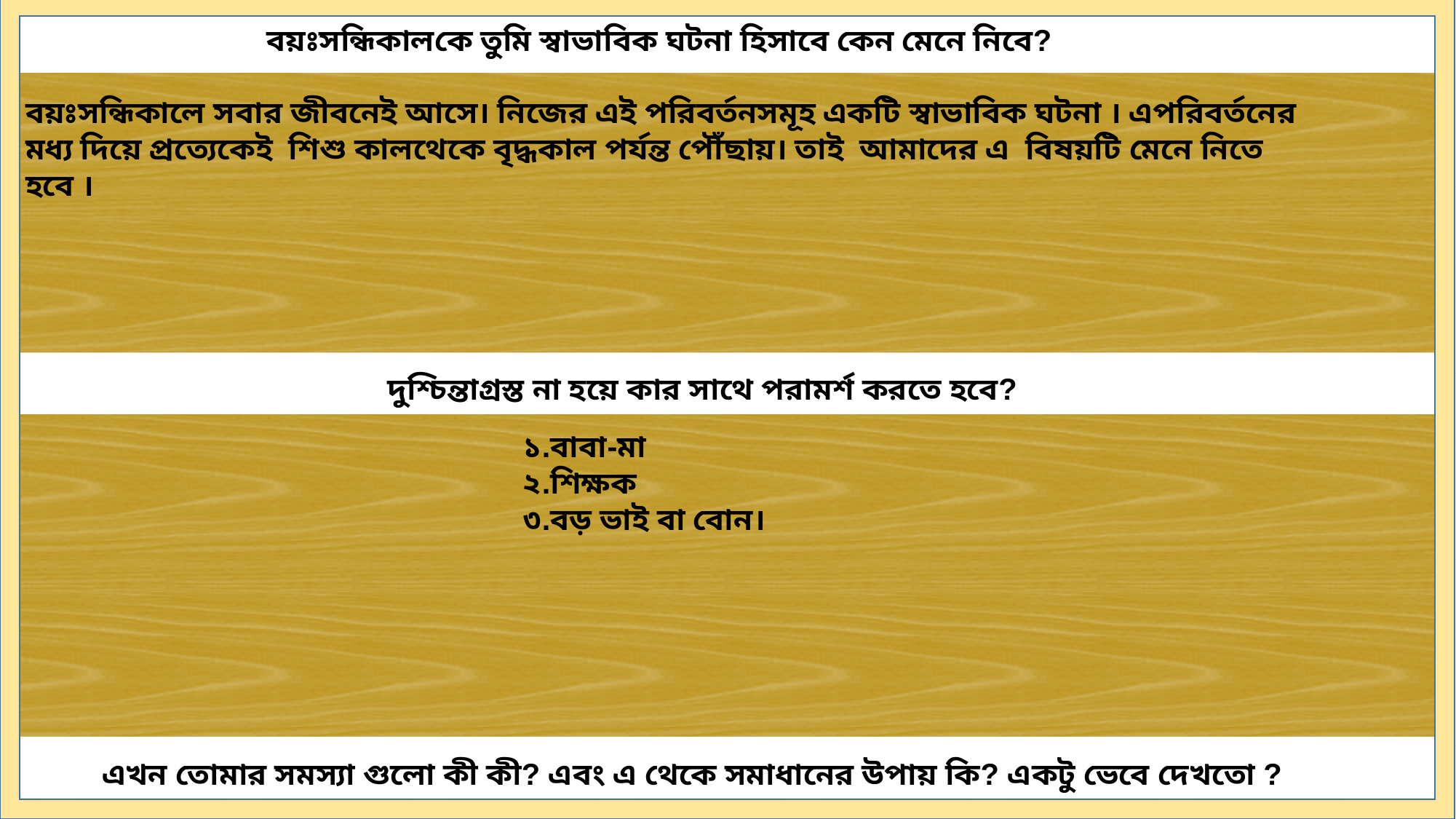

বয়ঃসন্ধিকালকে তুমি স্বাভাবিক ঘটনা হিসাবে কেন মেনে নিবে?
বয়ঃসন্ধিকালে সবার জীবনেই আসে। নিজের এই পরিবর্তনসমূহ একটি স্বাভাবিক ঘটনা । এপরিবর্তনের
মধ্য দিয়ে প্রত্যেকেই  শিশু কালথেকে বৃদ্ধকাল পর্যন্ত পৌঁছায়। তাই  আমাদের এ  বিষয়টি মেনে নিতে
হবে ।

 দুশ্চিন্তাগ্রস্ত না হয়ে কার সাথে পরামর্শ করতে হবে?
১.বাবা-মা
২.শিক্ষক
৩.বড় ভাই বা বোন।

এখন তোমার সমস্যা গুলো কী কী? এবং এ থেকে সমাধানের উপায় কি? একটু ভেবে দেখতো ?